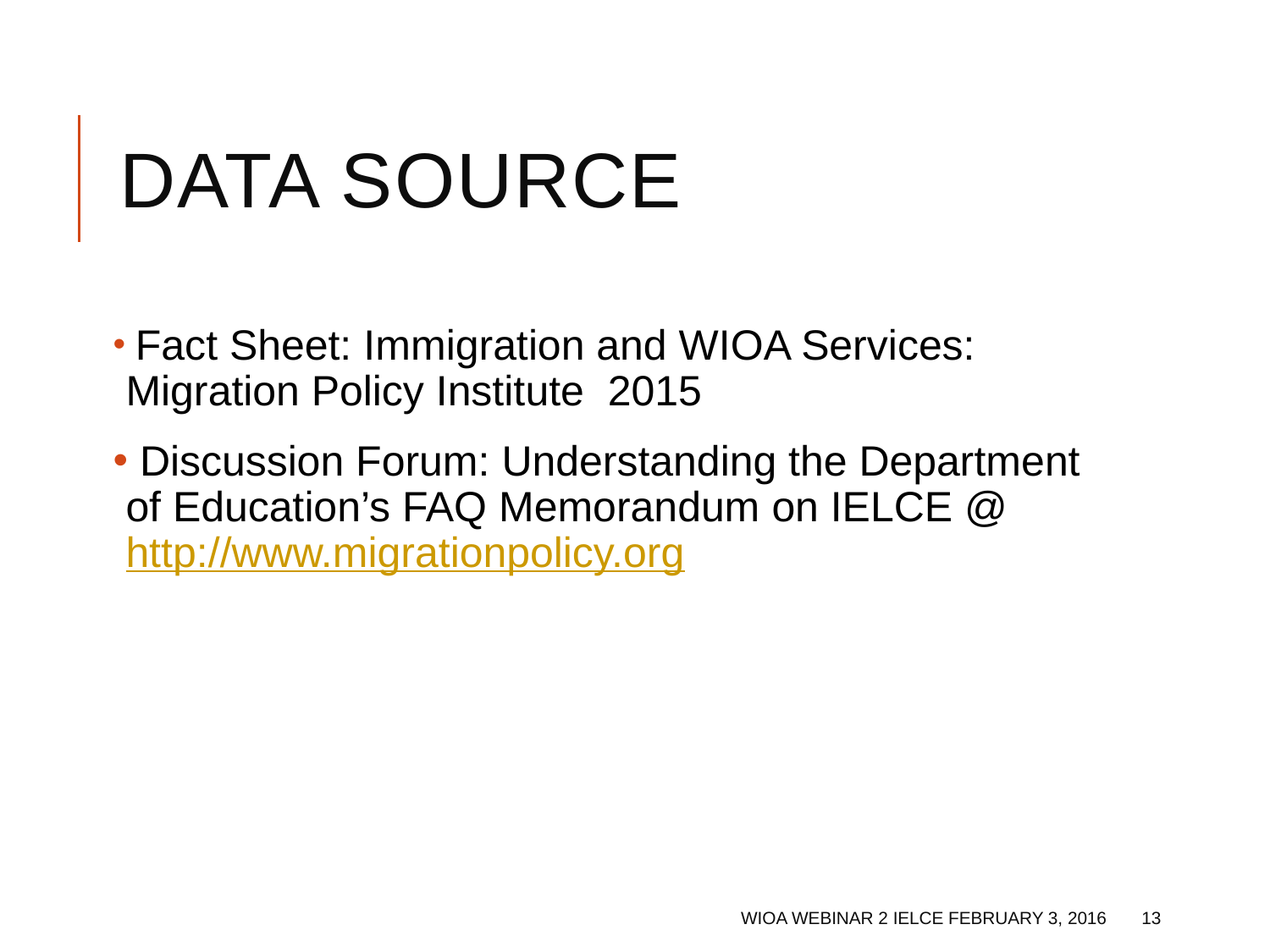

# Data Source
 Fact Sheet: Immigration and WIOA Services:  Migration Policy Institute  2015
 Discussion Forum: Understanding the Department of Education’s FAQ Memorandum on IELCE @ http://www.migrationpolicy.org

WIOA Webinar 2 IELCE February 3, 2016
13